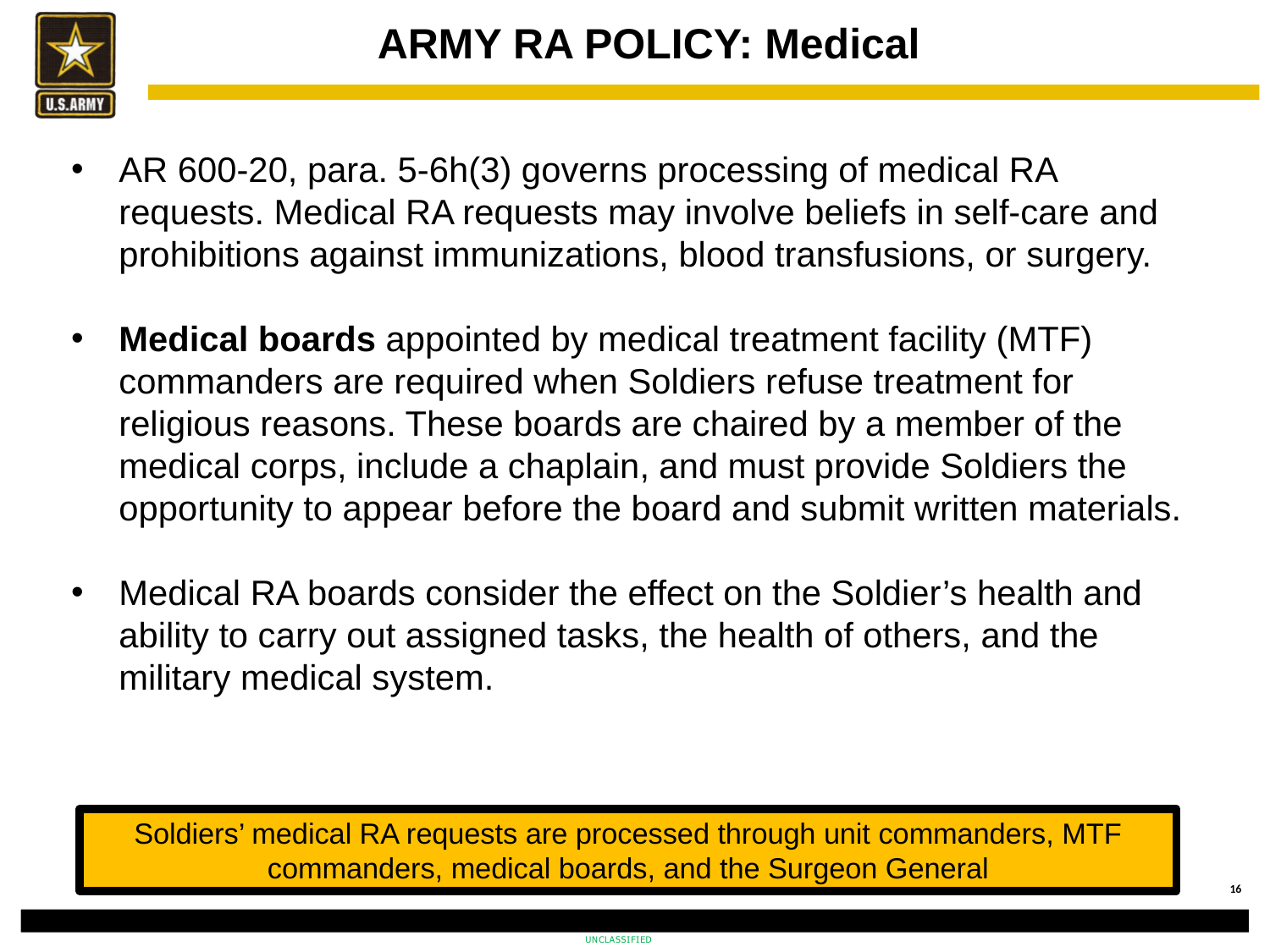

# ARMY RA POLICY: Medical
AR 600-20, para. 5-6h(3) governs processing of medical RA requests. Medical RA requests may involve beliefs in self-care and prohibitions against immunizations, blood transfusions, or surgery.

Medical boards appointed by medical treatment facility (MTF) commanders are required when Soldiers refuse treatment for religious reasons. These boards are chaired by a member of the medical corps, include a chaplain, and must provide Soldiers the opportunity to appear before the board and submit written materials.

Medical RA boards consider the effect on the Soldier’s health and ability to carry out assigned tasks, the health of others, and the military medical system.

Soldiers’ medical RA requests are processed through unit commanders, MTF commanders, medical boards, and the Surgeon General